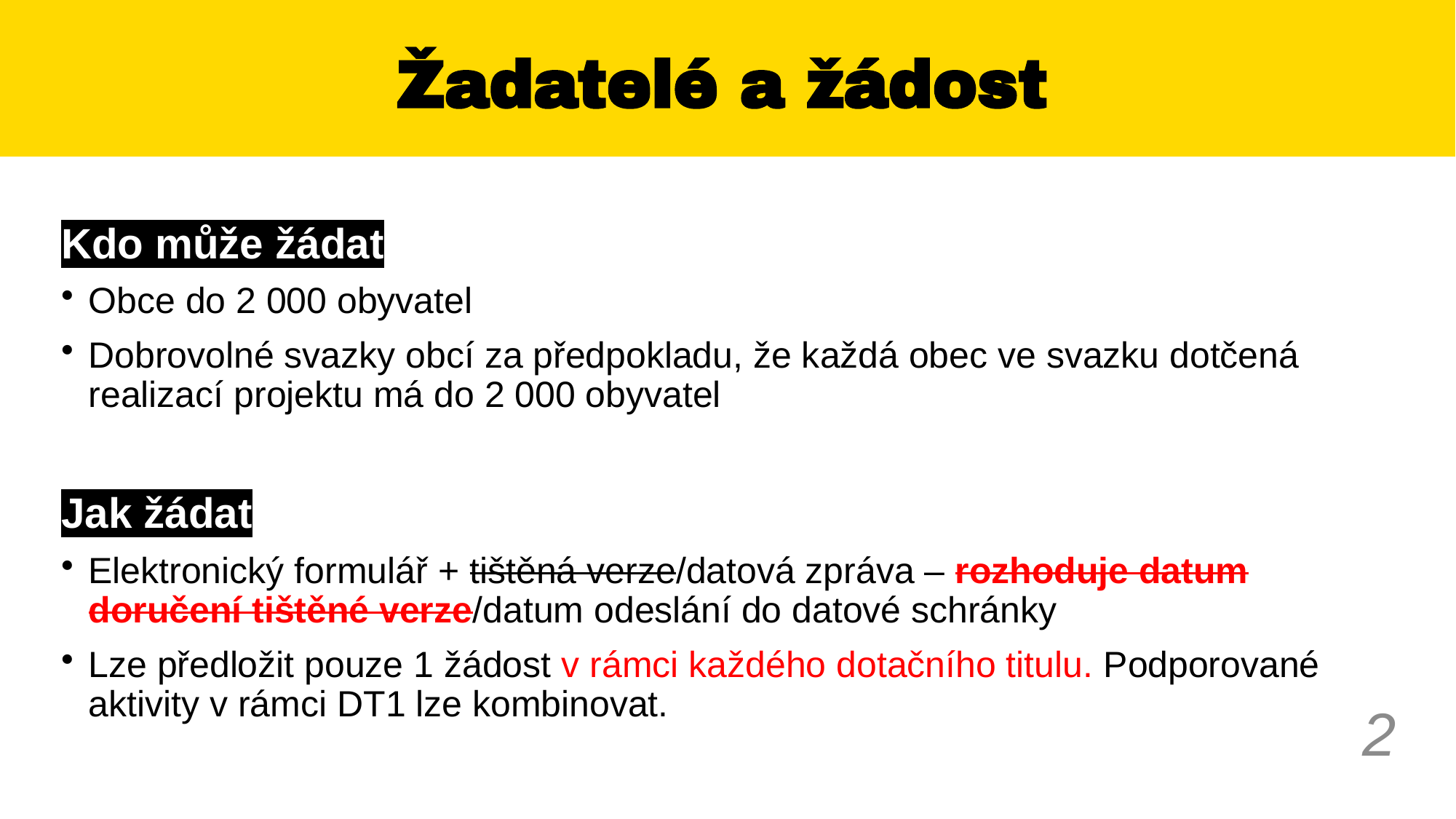

# Žadatelé a žádost
Kdo může žádat
Obce do 2 000 obyvatel
Dobrovolné svazky obcí za předpokladu, že každá obec ve svazku dotčená realizací projektu má do 2 000 obyvatel

Jak žádat
Elektronický formulář + tištěná verze/datová zpráva – rozhoduje datum doručení tištěné verze/datum odeslání do datové schránky
Lze předložit pouze 1 žádost v rámci každého dotačního titulu. Podporované aktivity v rámci DT1 lze kombinovat.

2